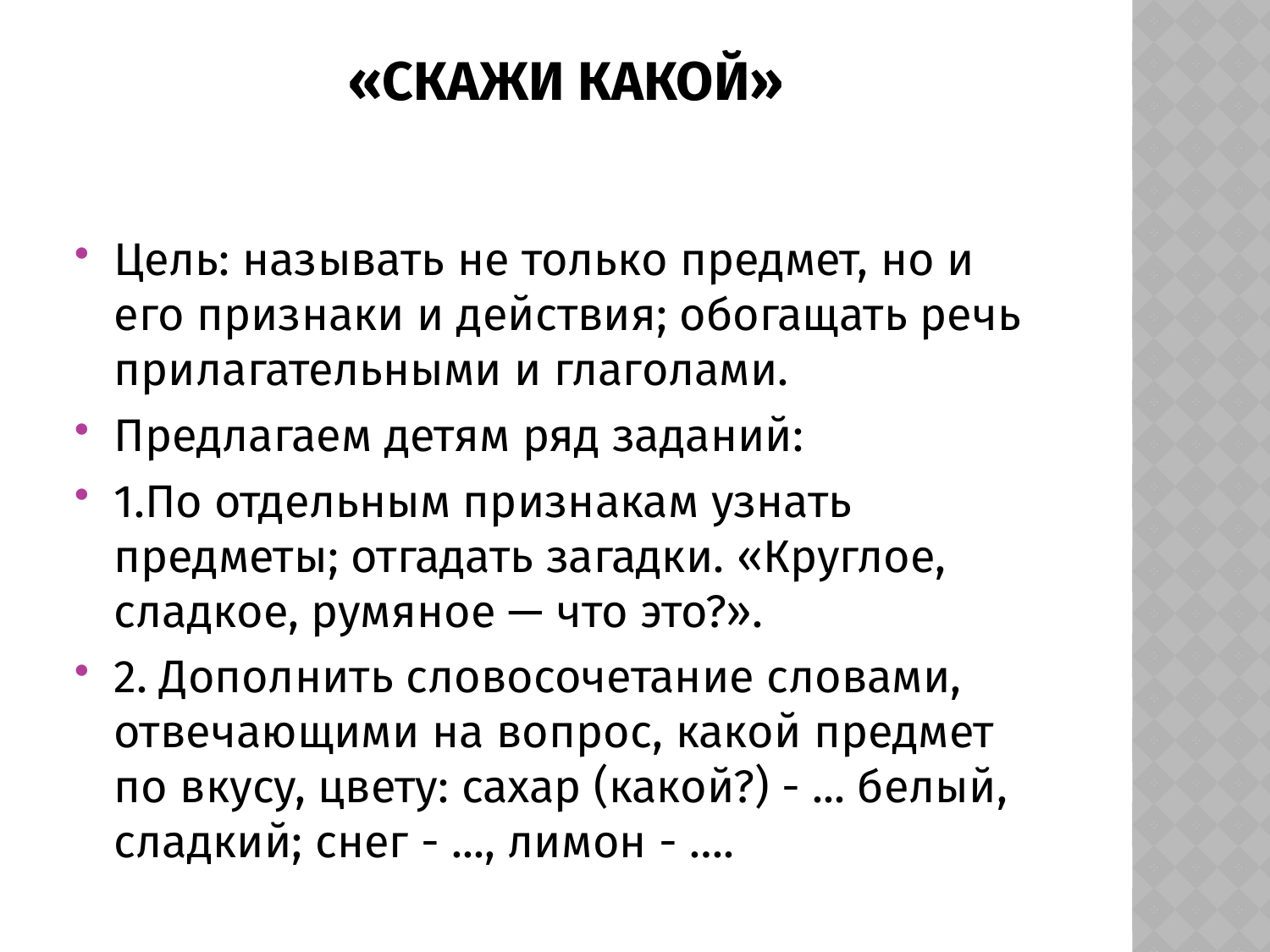

# «СКАЖИ КАКОЙ»
Цель: называть не только предмет, но и его признаки и действия; обогащать речь прилагательными и глаголами.
Предлагаем детям ряд заданий:
1.По отдельным признакам узнать предметы; отгадать загадки. «Круглое, сладкое, румяное — что это?».
2. Дополнить словосочетание словами, отвечающими на вопрос, какой предмет по вкусу, цвету: сахар (какой?) - ... белый, сладкий; снег - ..., лимон - ….